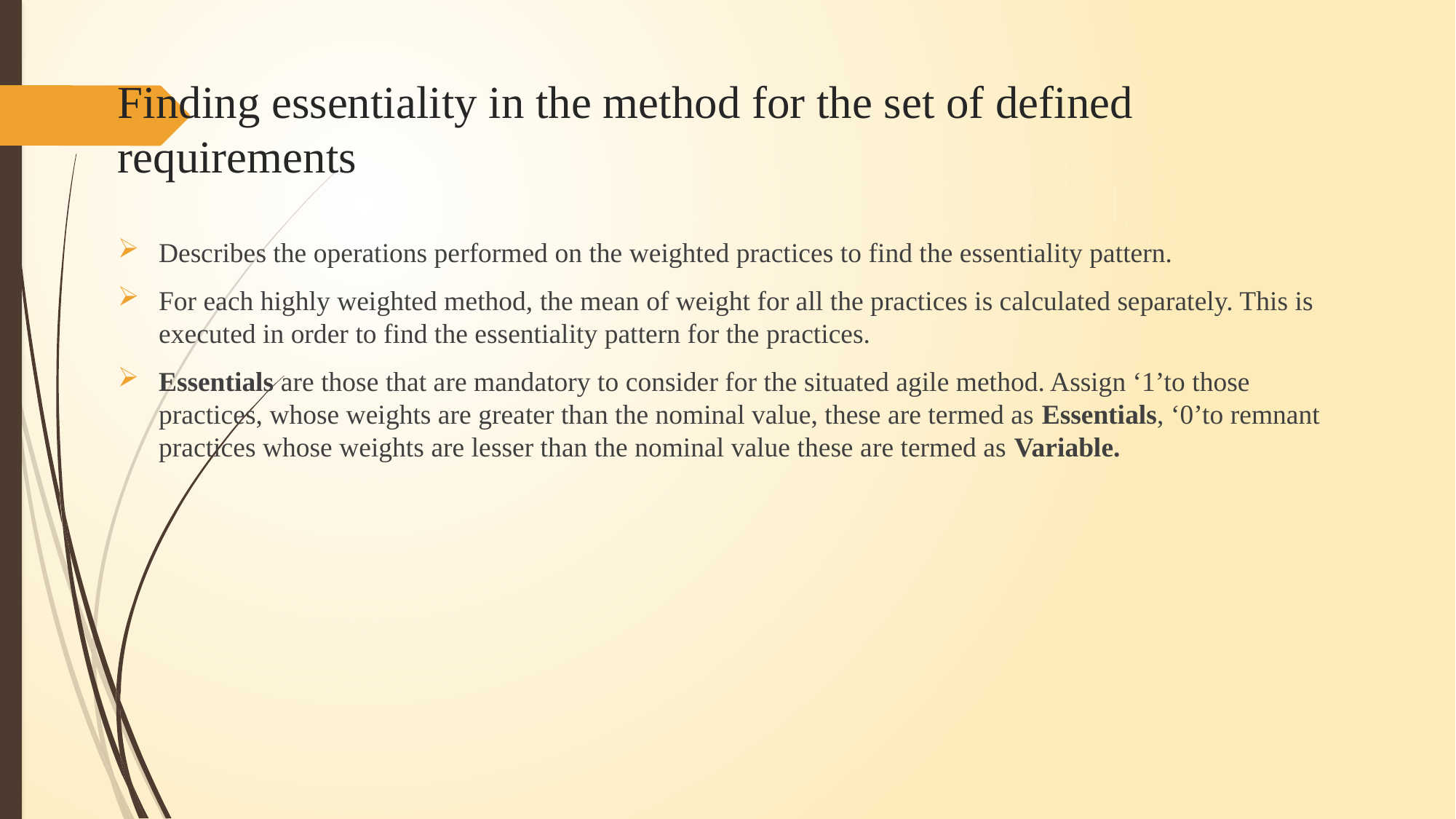

# Finding essentiality in the method for the set of defined requirements
Describes the operations performed on the weighted practices to find the essentiality pattern.
For each highly weighted method, the mean of weight for all the practices is calculated separately. This is executed in order to find the essentiality pattern for the practices.
Essentials are those that are mandatory to consider for the situated agile method. Assign ‘1’to those practices, whose weights are greater than the nominal value, these are termed as Essentials, ‘0’to remnant practices whose weights are lesser than the nominal value these are termed as Variable.